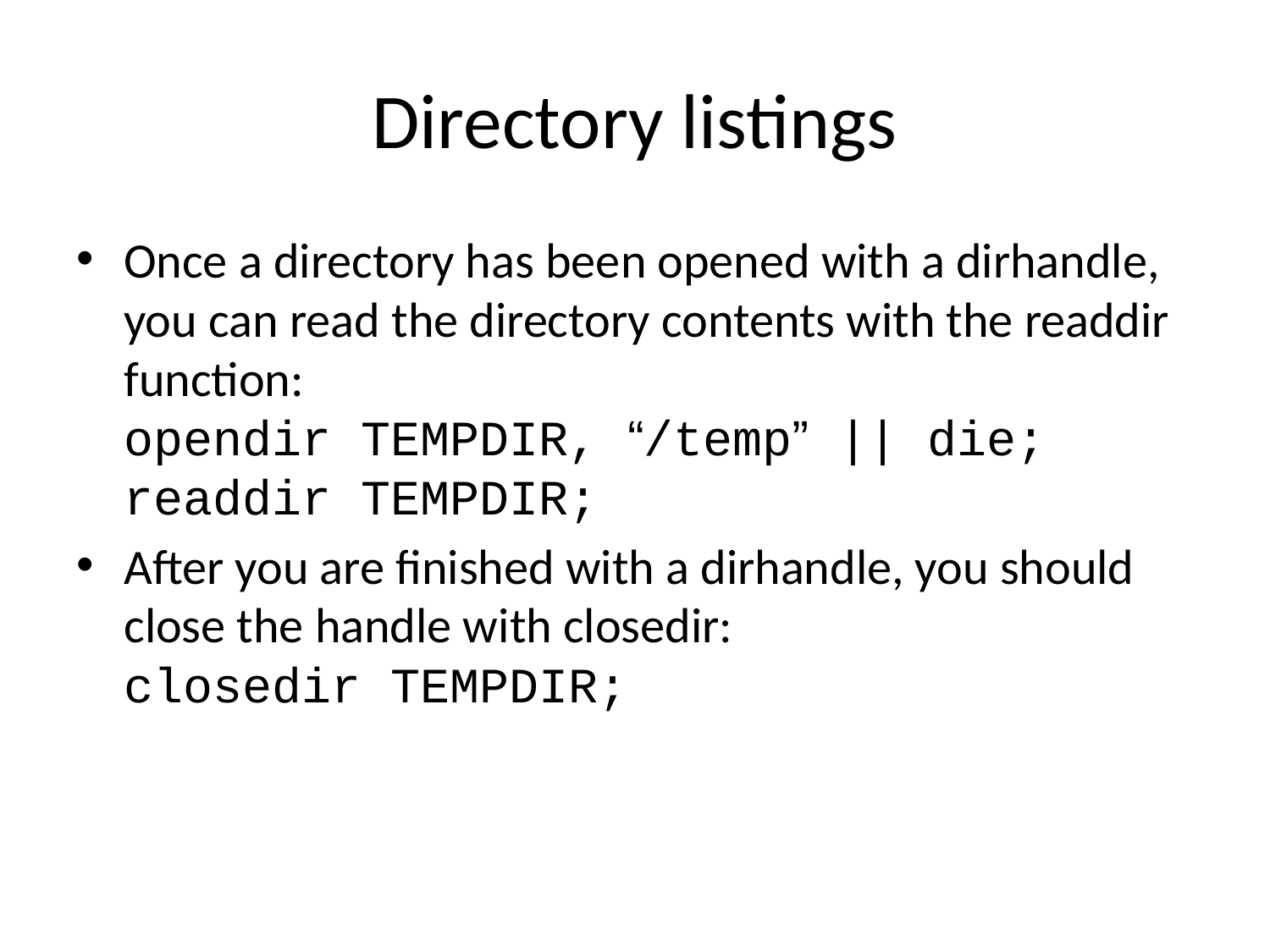

# Directory listings
Once a directory has been opened with a dirhandle, you can read the directory contents with the readdir function:
opendir TEMPDIR, “/temp” || die;
readdir TEMPDIR;
After you are finished with a dirhandle, you should close the handle with closedir:
closedir TEMPDIR;